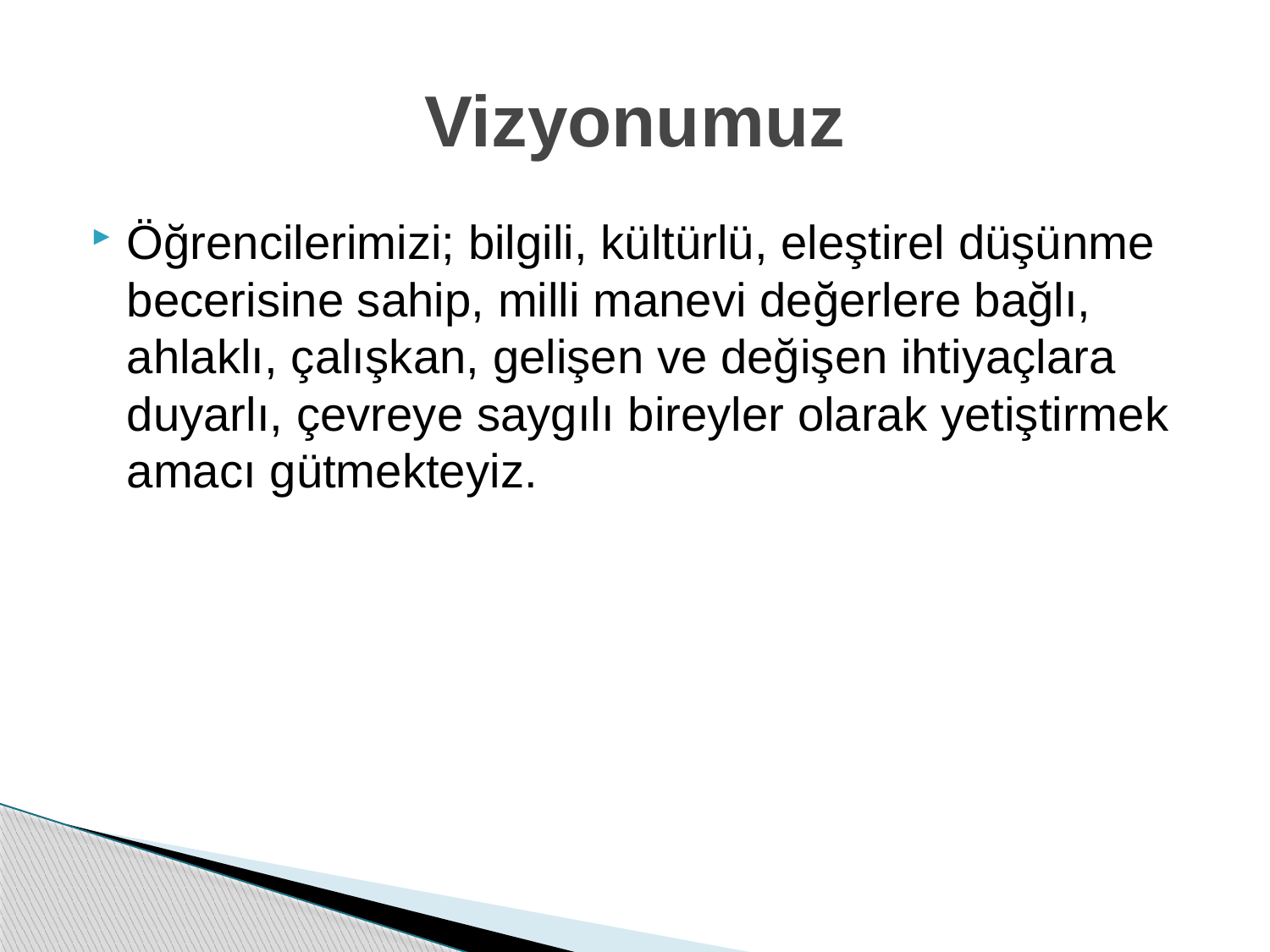

# Vizyonumuz
Öğrencilerimizi; bilgili, kültürlü, eleştirel düşünme becerisine sahip, milli manevi değerlere bağlı, ahlaklı, çalışkan, gelişen ve değişen ihtiyaçlara duyarlı, çevreye saygılı bireyler olarak yetiştirmek amacı gütmekteyiz.